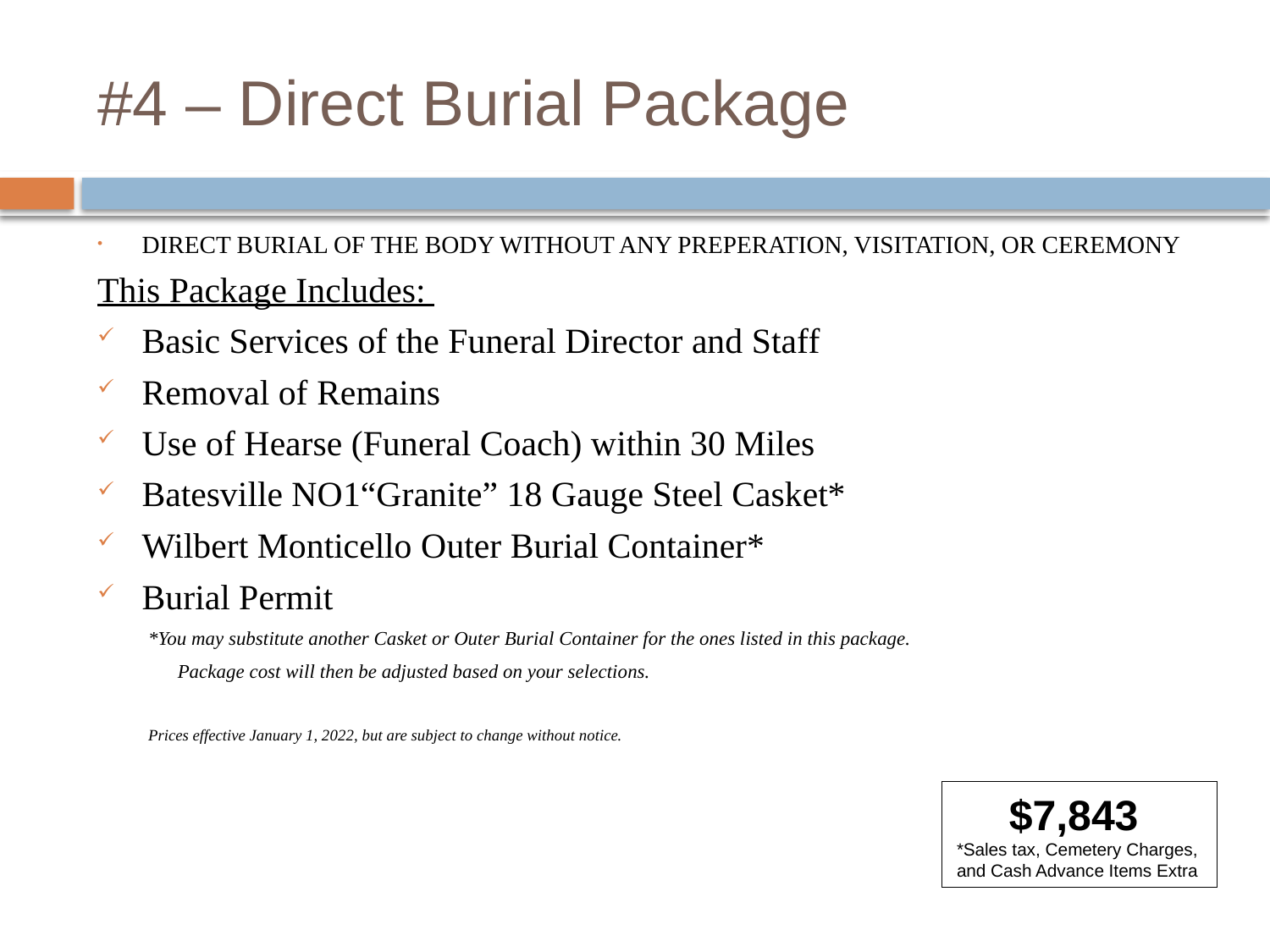

# #4 – Direct Burial Package
DIRECT BURIAL OF THE BODY WITHOUT ANY PREPERATION, VISITATION, OR CEREMONY
This Package Includes:
Basic Services of the Funeral Director and Staff
Removal of Remains
Use of Hearse (Funeral Coach) within 30 Miles
Batesville NO1“Granite” 18 Gauge Steel Casket*
Wilbert Monticello Outer Burial Container*
Burial Permit
*You may substitute another Casket or Outer Burial Container for the ones listed in this package.
      Package cost will then be adjusted based on your selections.

Prices effective January 1, 2022, but are subject to change without notice.
$7,843
*Sales tax, Cemetery Charges,  and Cash Advance Items Extra